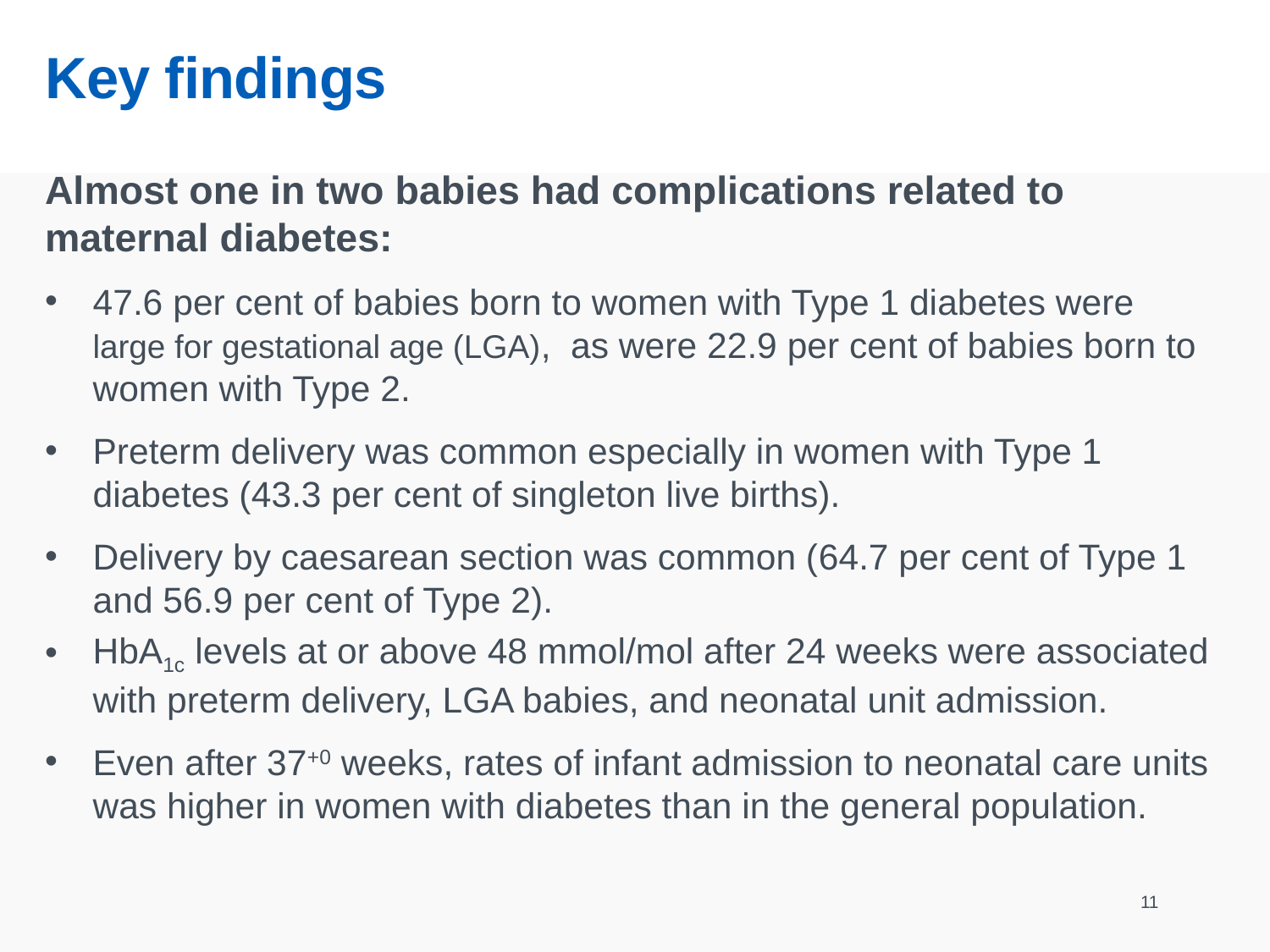

# Key findings
Almost one in two babies had complications related to maternal diabetes:
47.6 per cent of babies born to women with Type 1 diabetes were large for gestational age (LGA),  as were 22.9 per cent of babies born to women with Type 2.
Preterm delivery was common especially in women with Type 1 diabetes (43.3 per cent of singleton live births).
Delivery by caesarean section was common (64.7 per cent of Type 1 and 56.9 per cent of Type 2).
HbA1c levels at or above 48 mmol/mol after 24 weeks were associated with preterm delivery, LGA babies, and neonatal unit admission.
Even after 37+0 weeks, rates of infant admission to neonatal care units was higher in women with diabetes than in the general population.

11